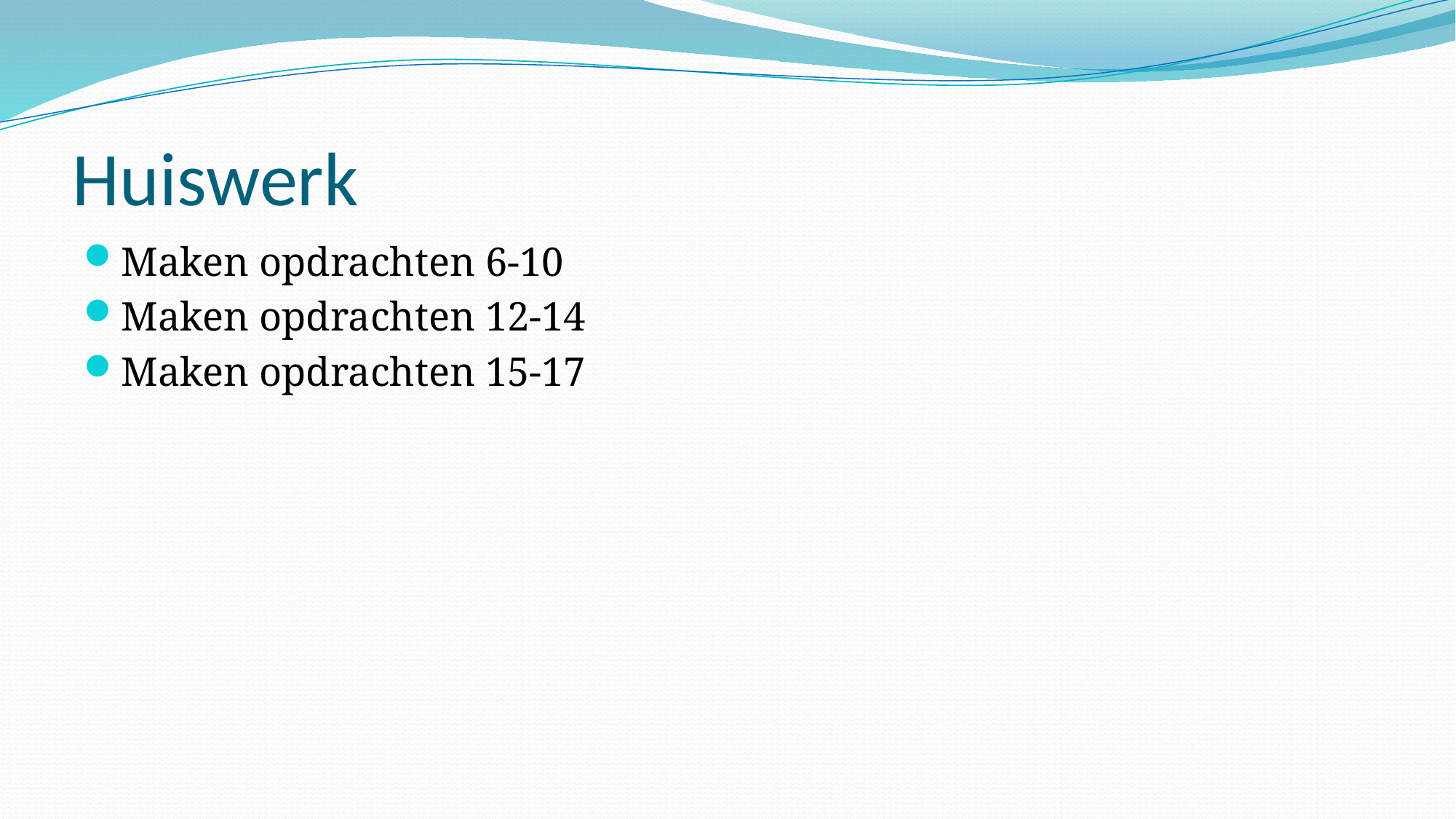

# Huiswerk
Maken opdrachten 6-10
Maken opdrachten 12-14
Maken opdrachten 15-17